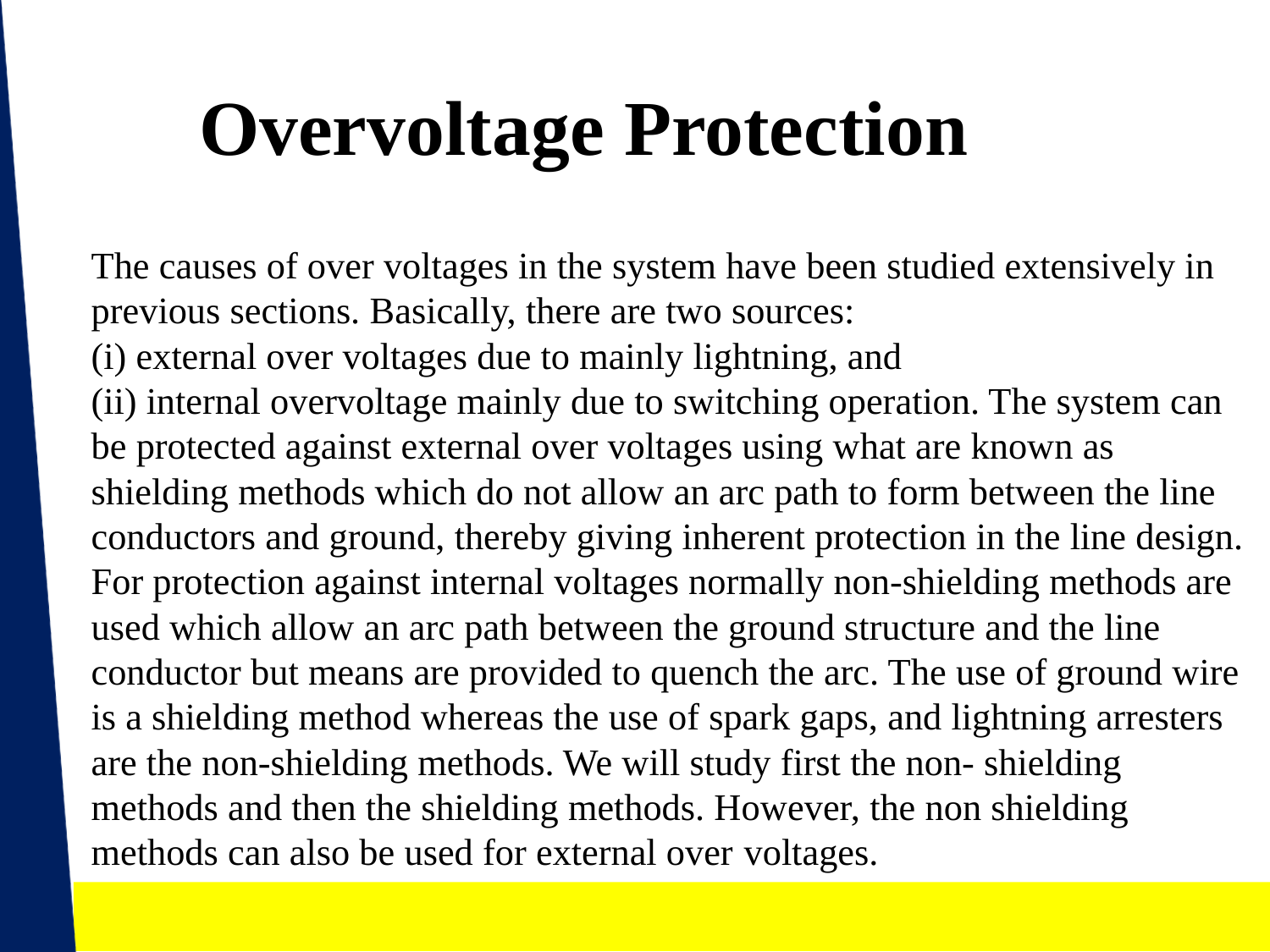

# Overvoltage Protection
The causes of over voltages in the system have been studied extensively in previous sections. Basically, there are two sources:
(i) external over voltages due to mainly lightning, and
(ii) internal overvoltage mainly due to switching operation. The system can be protected against external over voltages using what are known as shielding methods which do not allow an arc path to form between the line conductors and ground, thereby giving inherent protection in the line design. For protection against internal voltages normally non-shielding methods are used which allow an arc path between the ground structure and the line conductor but means are provided to quench the arc. The use of ground wire is a shielding method whereas the use of spark gaps, and lightning arresters are the non-shielding methods. We will study first the non- shielding methods and then the shielding methods. However, the non shielding methods can also be used for external over voltages.

NEHA AGRAWAL (Asst. professor, EE DEPTT.) , JECRC, JAIPUR
45